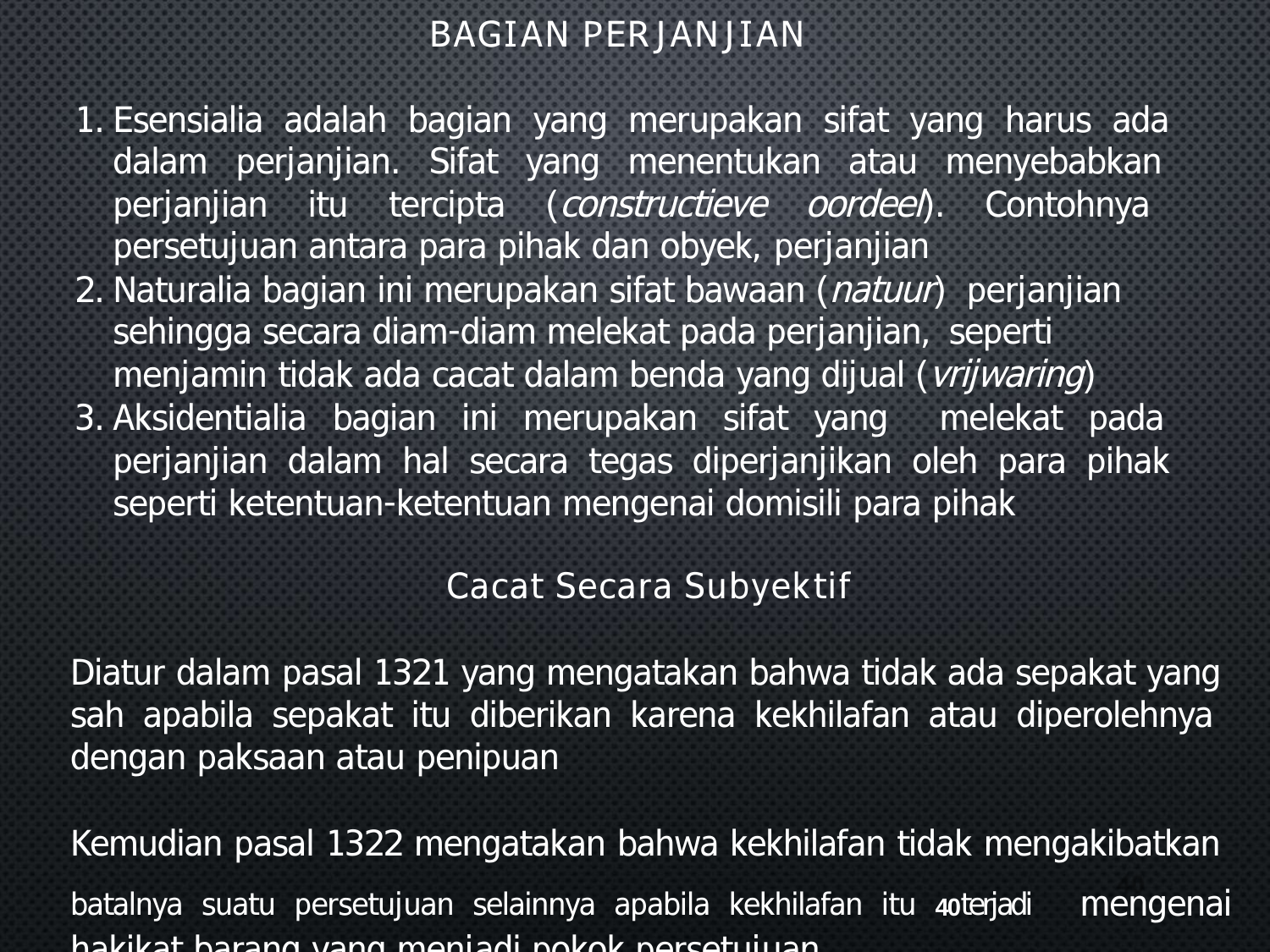

BAGIAN PERJANJIAN

Esensialia adalah bagian yang merupakan sifat yang harus ada  dalam perjanjian. Sifat yang menentukan atau menyebabkan  perjanjian itu tercipta (constructieve oordeel). Contohnya  persetujuan antara para pihak dan obyek, perjanjian
Naturalia bagian ini merupakan sifat bawaan (natuur) perjanjian
sehingga secara diam-diam melekat pada perjanjian, seperti
menjamin tidak ada cacat dalam benda yang dijual (vrijwaring)
Aksidentialia bagian ini merupakan sifat yang  melekat pada  perjanjian dalam hal secara tegas diperjanjikan oleh para pihak  seperti ketentuan-ketentuan mengenai domisili para pihak

Cacat Secara Subyektif

Diatur dalam pasal 1321 yang mengatakan bahwa tidak ada sepakat yang  sah apabila sepakat itu diberikan karena kekhilafan atau diperolehnya  dengan paksaan atau penipuan

Kemudian pasal 1322 mengatakan bahwa kekhilafan tidak mengakibatkan  batalnya suatu persetujuan selainnya apabila kekhilafan itu 40terjadi  mengenai hakikat barang yang menjadi pokok persetujuan